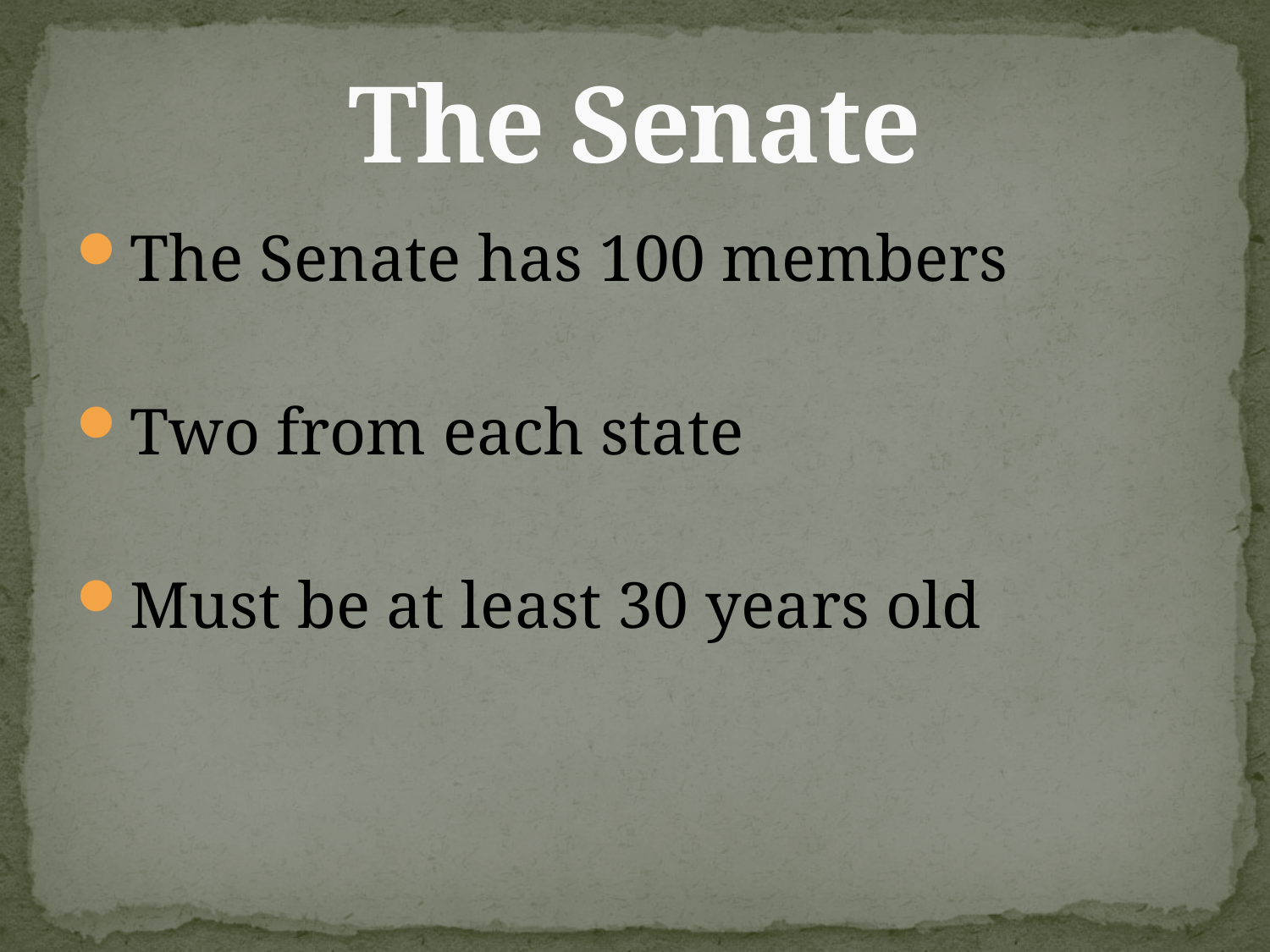

# The Senate
The Senate has 100 members

Two from each state

Must be at least 30 years old